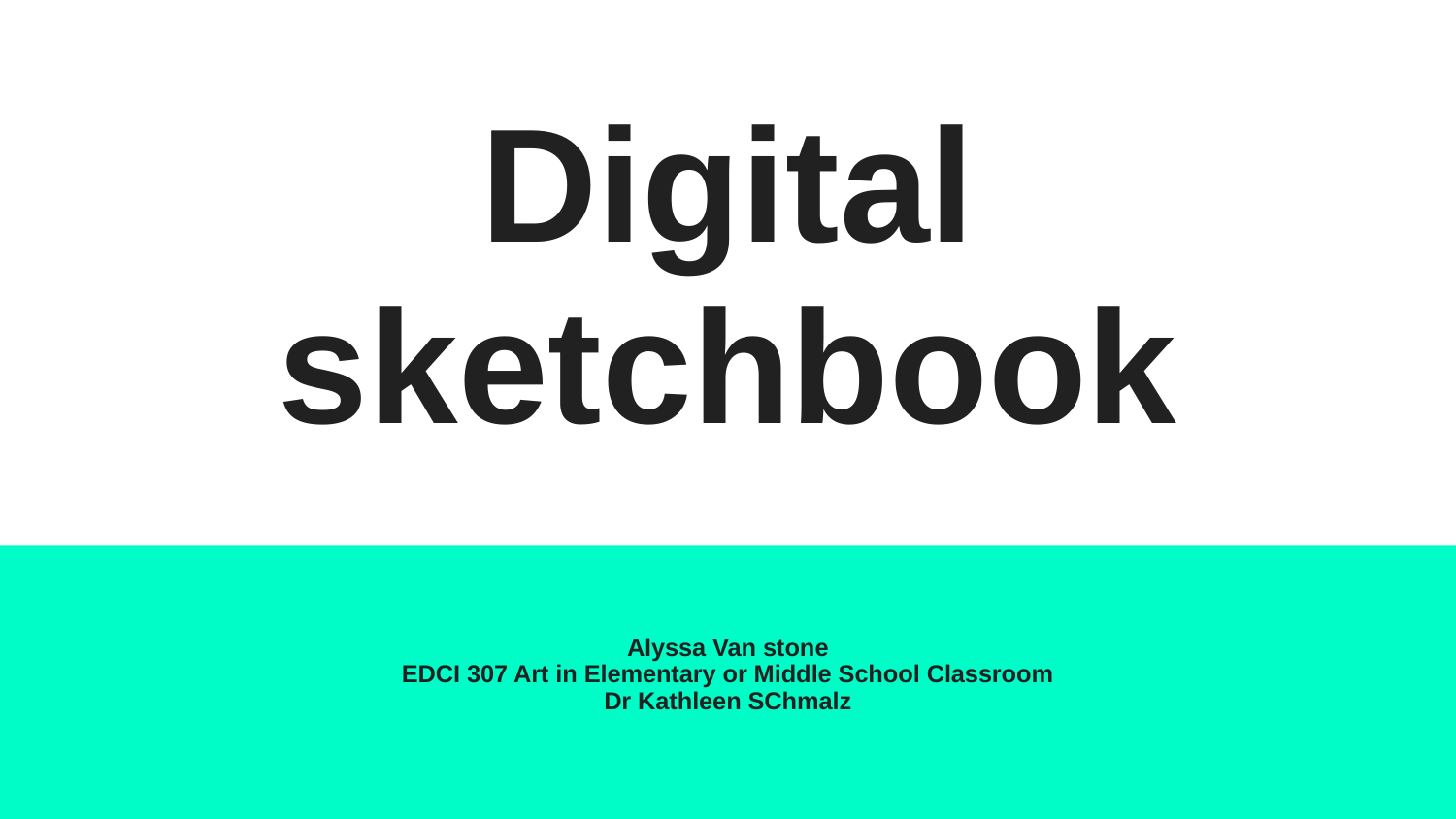

# Digital sketchbook
Alyssa Van stone
EDCI 307 Art in Elementary or Middle School Classroom
Dr Kathleen SChmalz